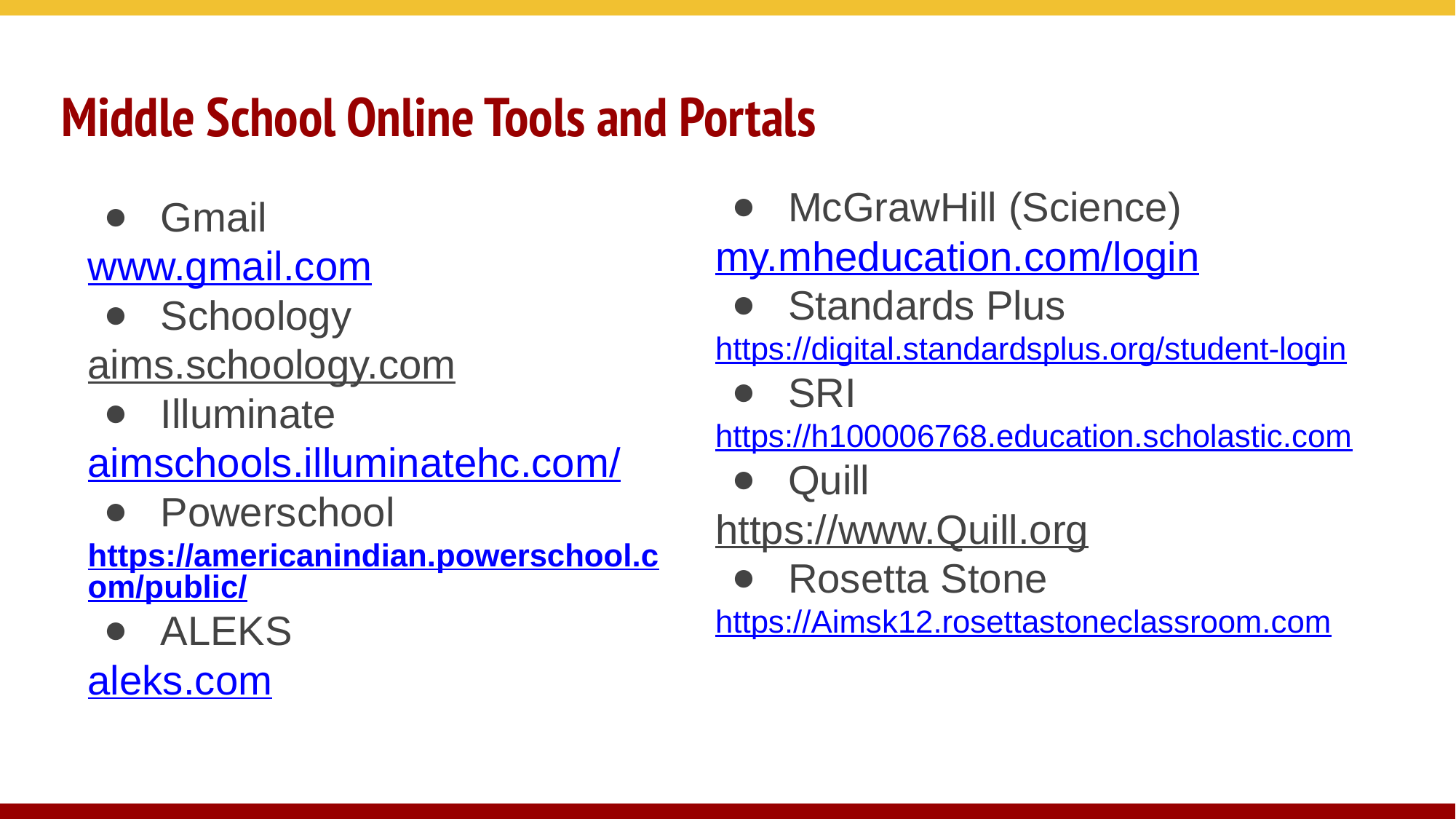

# Middle School Online Tools and Portals
McGrawHill (Science)
my.mheducation.com/login
Standards Plus
https://digital.standardsplus.org/student-login
SRI
https://h100006768.education.scholastic.com
Quill
https://www.Quill.org
Rosetta Stone
https://Aimsk12.rosettastoneclassroom.com
Gmail
www.gmail.com
Schoology
aims.schoology.com
Illuminate
aimschools.illuminatehc.com/
Powerschool
https://americanindian.powerschool.com/public/
ALEKS
aleks.com